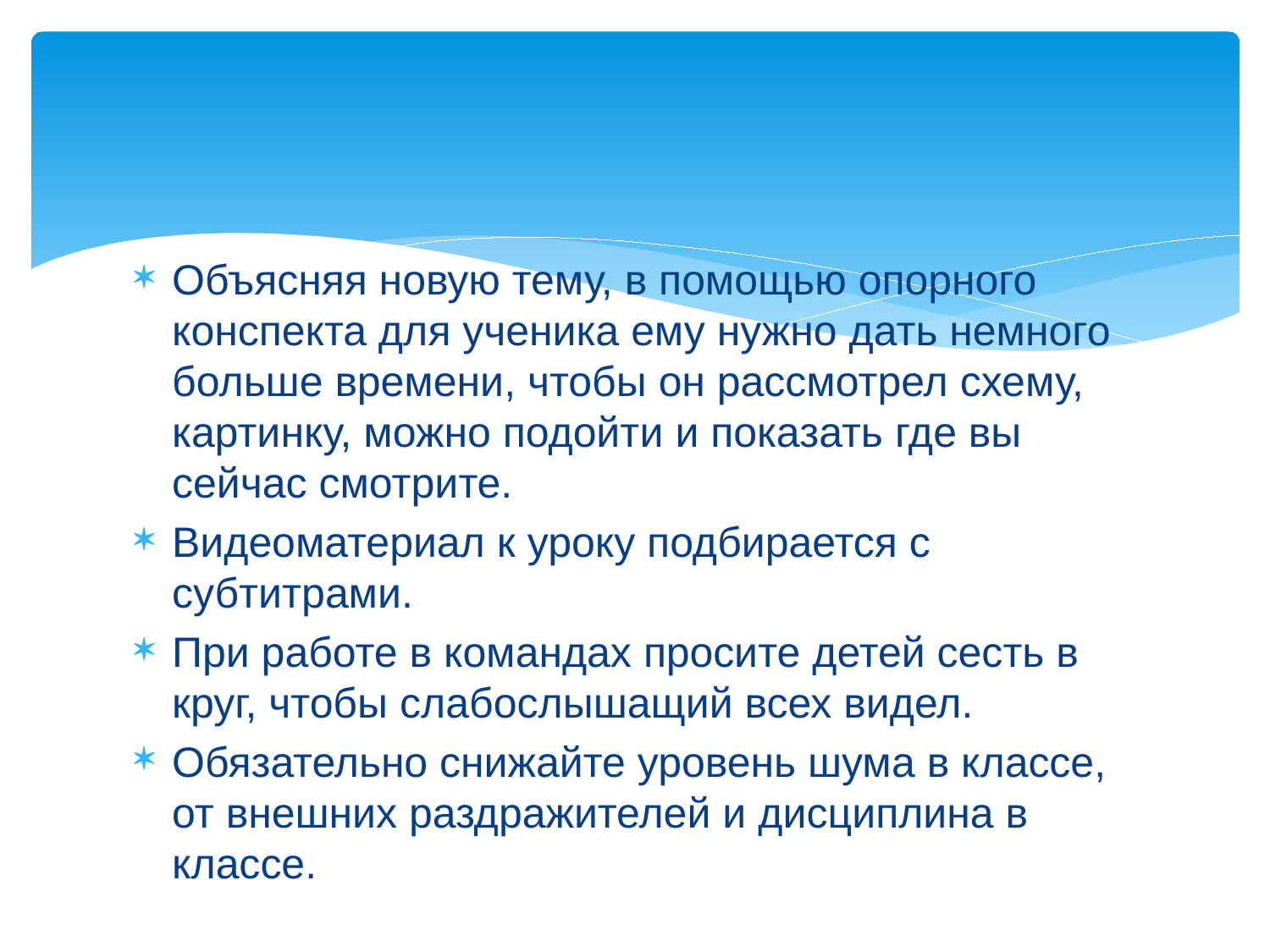

#
Объясняя новую тему, в помощью опорного конспекта для ученика ему нужно дать немного больше времени, чтобы он рассмотрел схему, картинку, можно подойти и показать где вы сейчас смотрите.
Видеоматериал к уроку подбирается с субтитрами.
При работе в командах просите детей сесть в круг, чтобы слабослышащий всех видел.
Обязательно снижайте уровень шума в классе, от внешних раздражителей и дисциплина в классе.